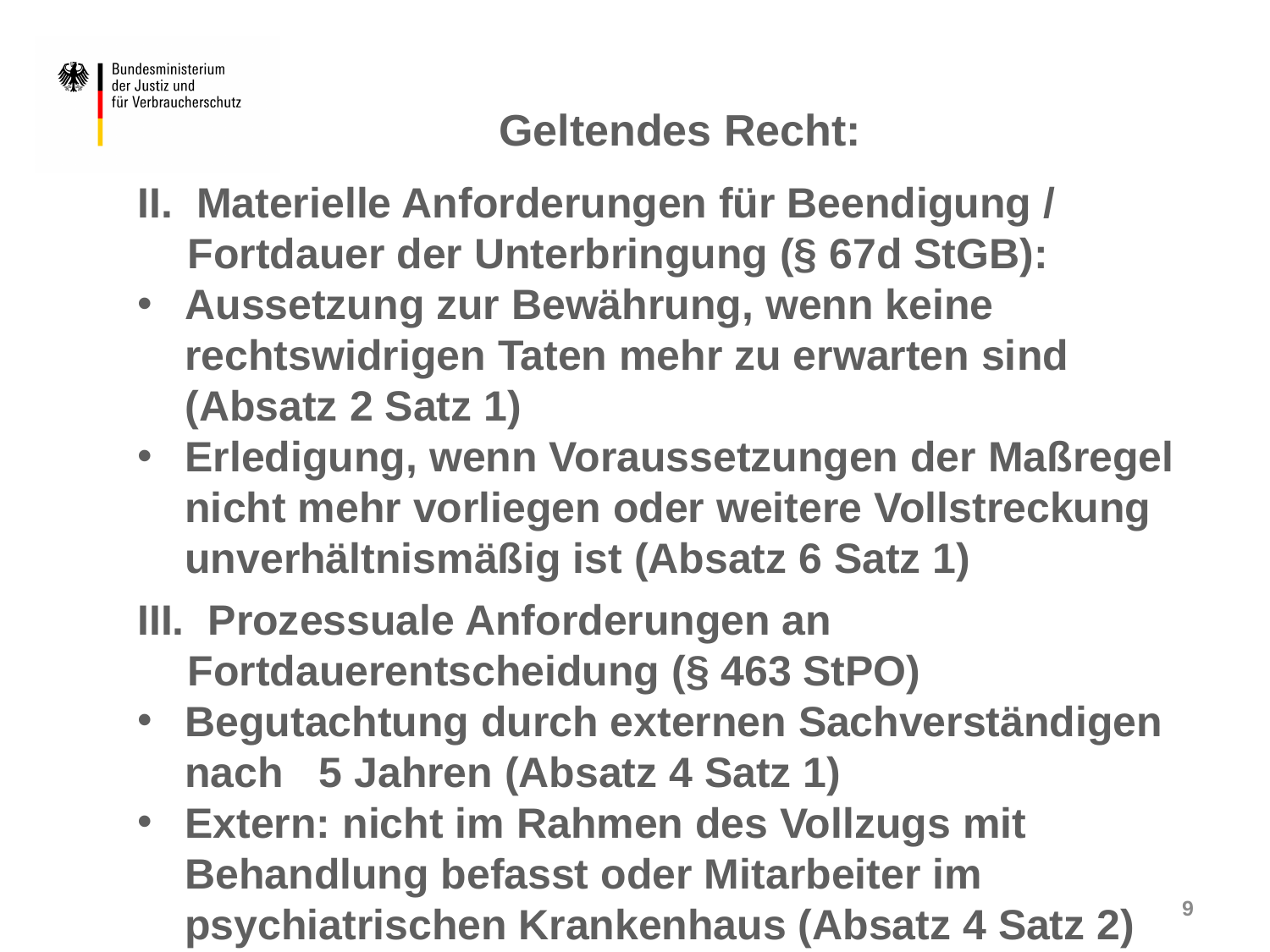

Geltendes Recht:
II.  Materielle Anforderungen für Beendigung / Fortdauer der Unterbringung (§ 67d StGB):
Aussetzung zur Bewährung, wenn keine rechtswidrigen Taten mehr zu erwarten sind (Absatz 2 Satz 1)
Erledigung, wenn Voraussetzungen der Maßregel nicht mehr vorliegen oder weitere Vollstreckung unverhältnismäßig ist (Absatz 6 Satz 1)
III.  Prozessuale Anforderungen an Fortdauerentscheidung (§ 463 StPO)
Begutachtung durch externen Sachverständigen nach   5 Jahren (Absatz 4 Satz 1)
Extern: nicht im Rahmen des Vollzugs mit Behandlung befasst oder Mitarbeiter im psychiatrischen Krankenhaus (Absatz 4 Satz 2)
9